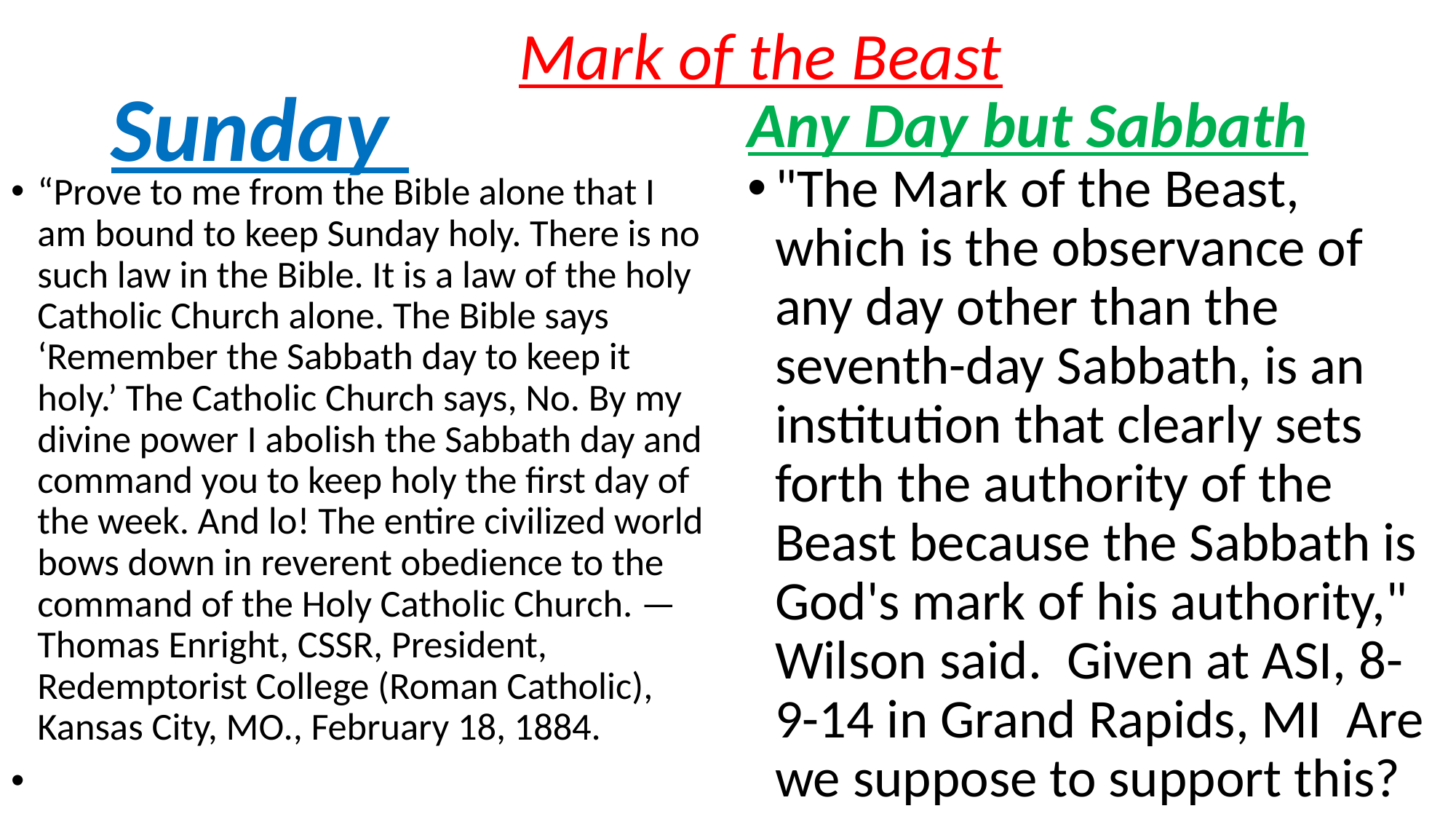

# Mark of the Beast
Sunday
Any Day but Sabbath
"The Mark of the Beast, which is the observance of any day other than the seventh-day Sabbath, is an institution that clearly sets forth the authority of the Beast because the Sabbath is God's mark of his authority," Wilson said.  Given at ASI, 8-9-14 in Grand Rapids, MI  Are we suppose to support this?
“Prove to me from the Bible alone that I am bound to keep Sunday holy. There is no such law in the Bible. It is a law of the holy Catholic Church alone. The Bible says ‘Remember the Sabbath day to keep it holy.’ The Catholic Church says, No. By my divine power I abolish the Sabbath day and command you to keep holy the first day of the week. And lo! The entire civilized world bows down in reverent obedience to the command of the Holy Catholic Church. — Thomas Enright, CSSR, President, Redemptorist College (Roman Catholic), Kansas City, MO., February 18, 1884.